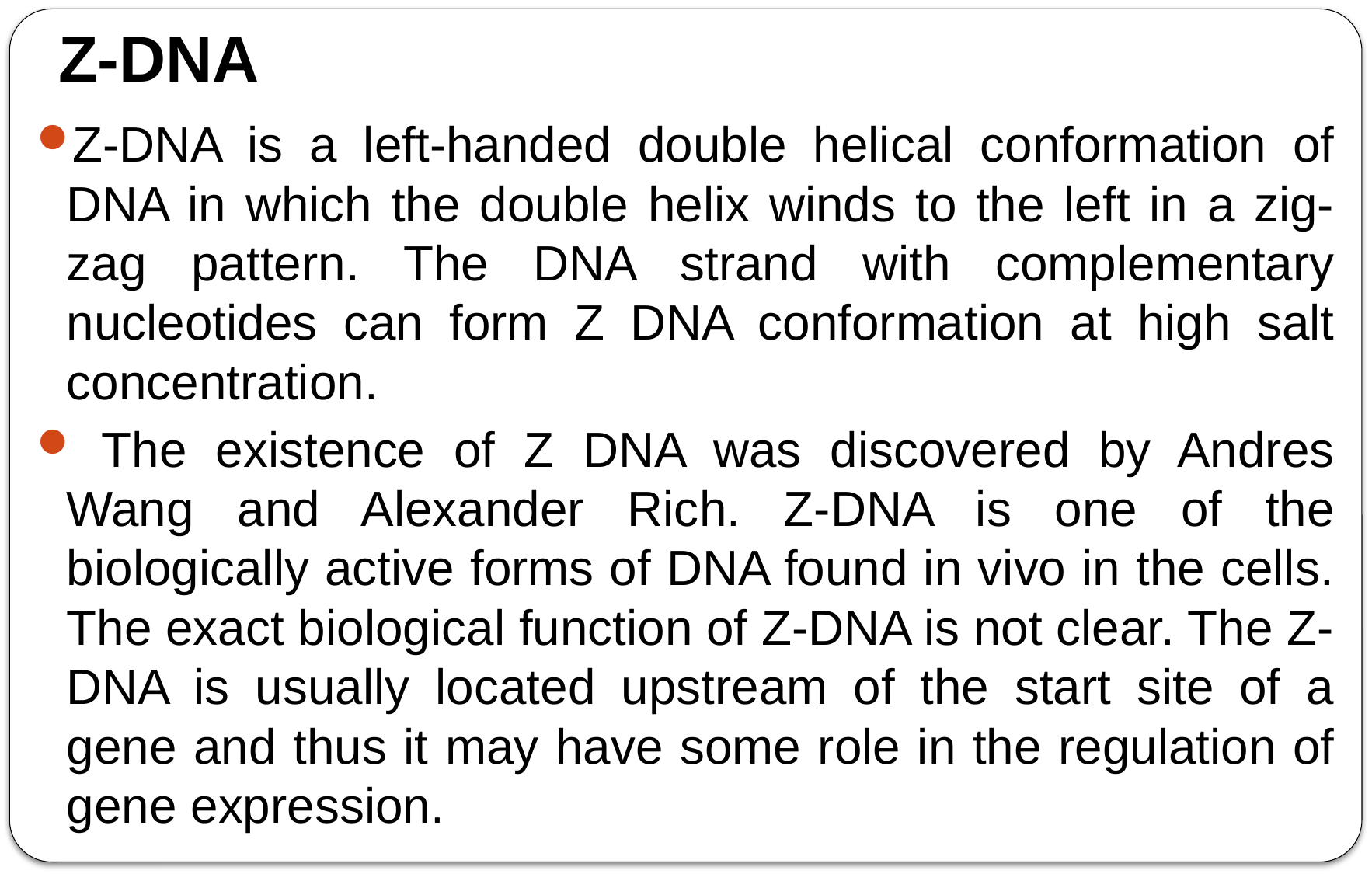

# Z-DNA
Z-DNA is a left-handed double helical conformation of DNA in which the double helix winds to the left in a zig-zag pattern. The DNA strand with complementary nucleotides can form Z DNA conformation at high salt concentration.
 The existence of Z DNA was discovered by Andres Wang and Alexander Rich. Z-DNA is one of the biologically active forms of DNA found in vivo in the cells. The exact biological function of Z-DNA is not clear. The Z-DNA is usually located upstream of the start site of a gene and thus it may have some role in the regulation of gene expression.